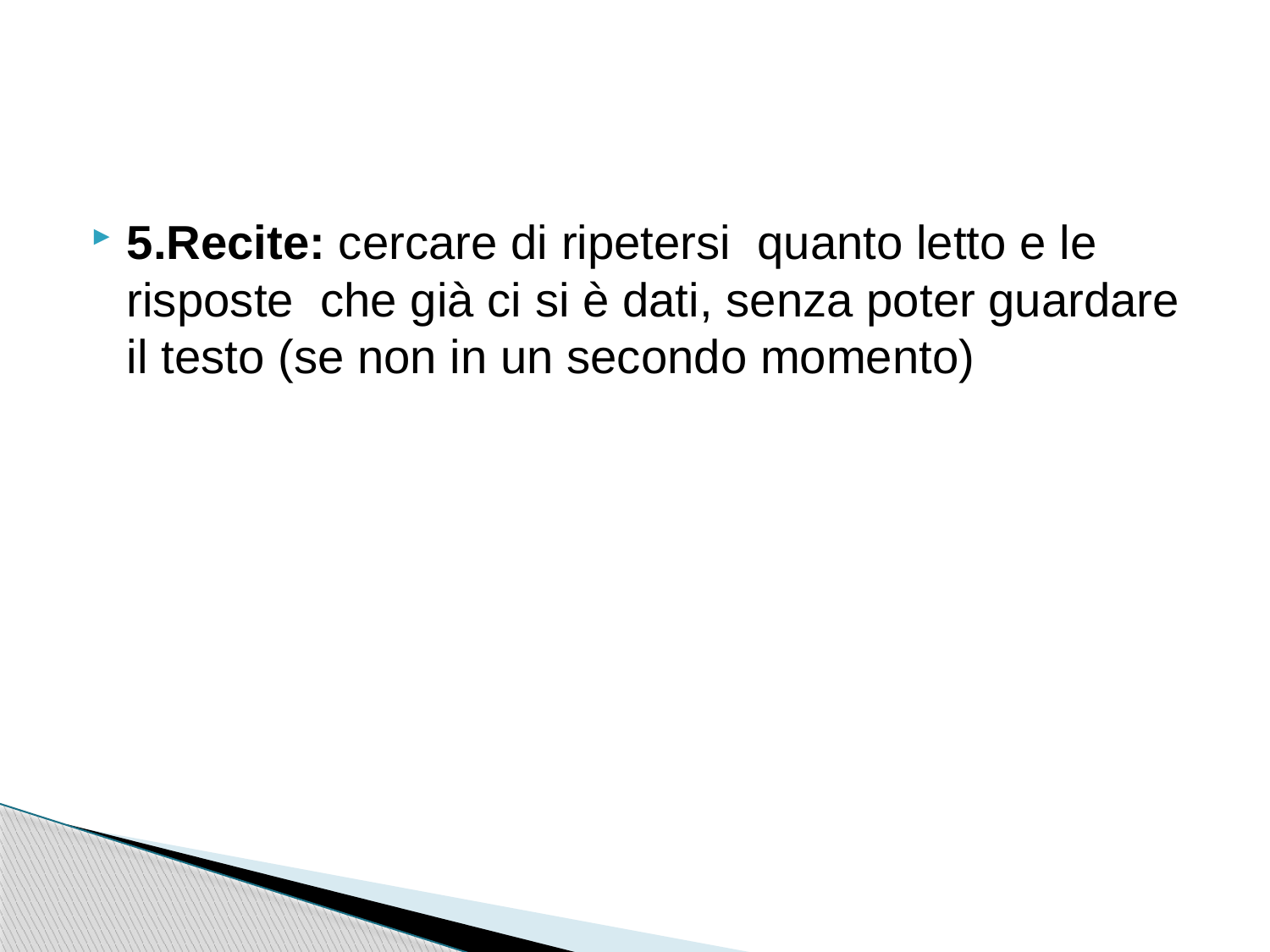

#
5.Recite: cercare di ripetersi  quanto letto e le risposte  che già ci si è dati, senza poter guardare il testo (se non in un secondo momento)